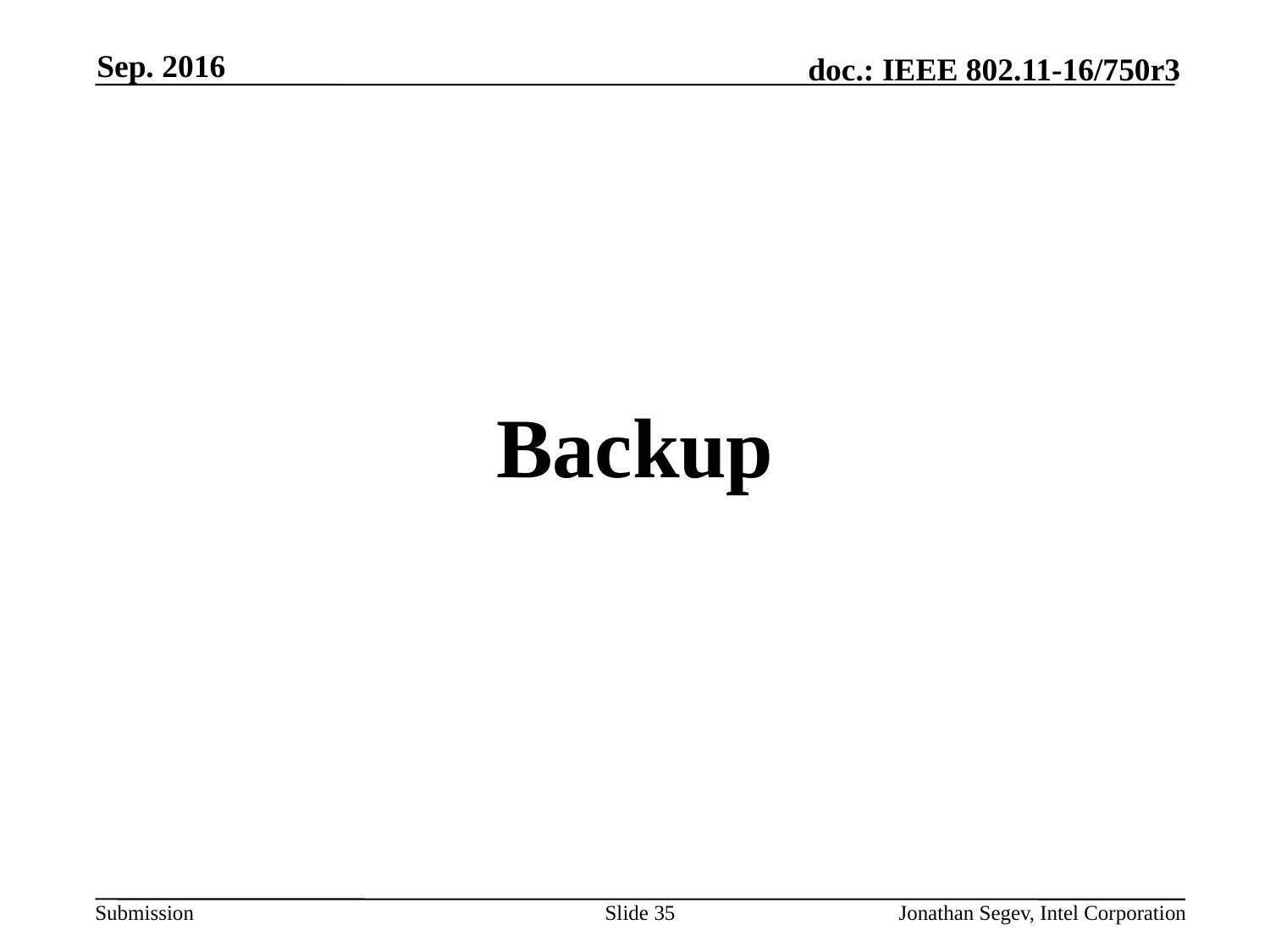

Sep. 2016
#

Backup
Slide 35
Jonathan Segev, Intel Corporation